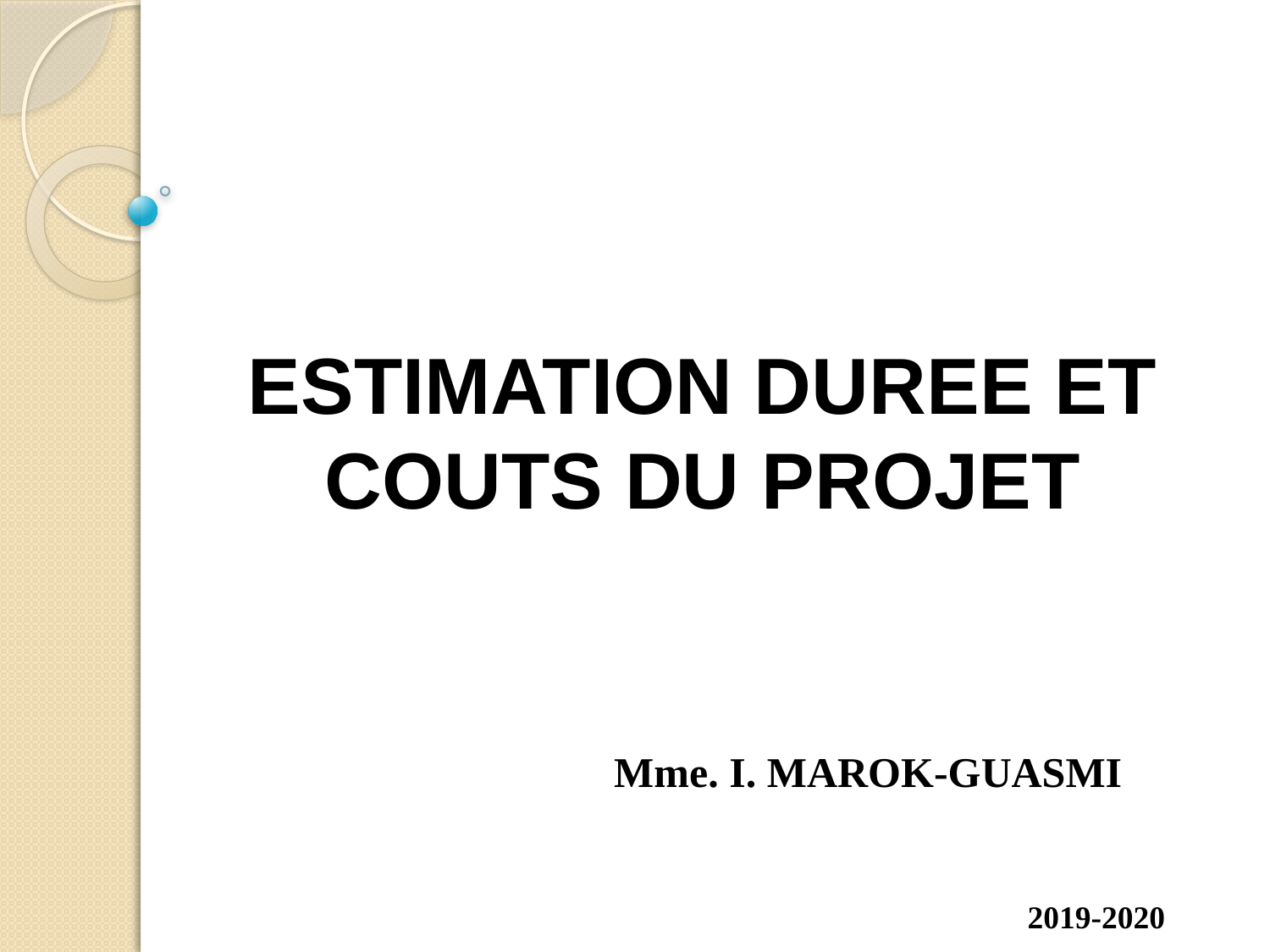

# ESTIMATION DUREE ET COUTS DU PROJET
Mme. I. MAROK-GUASMI
2019-2020